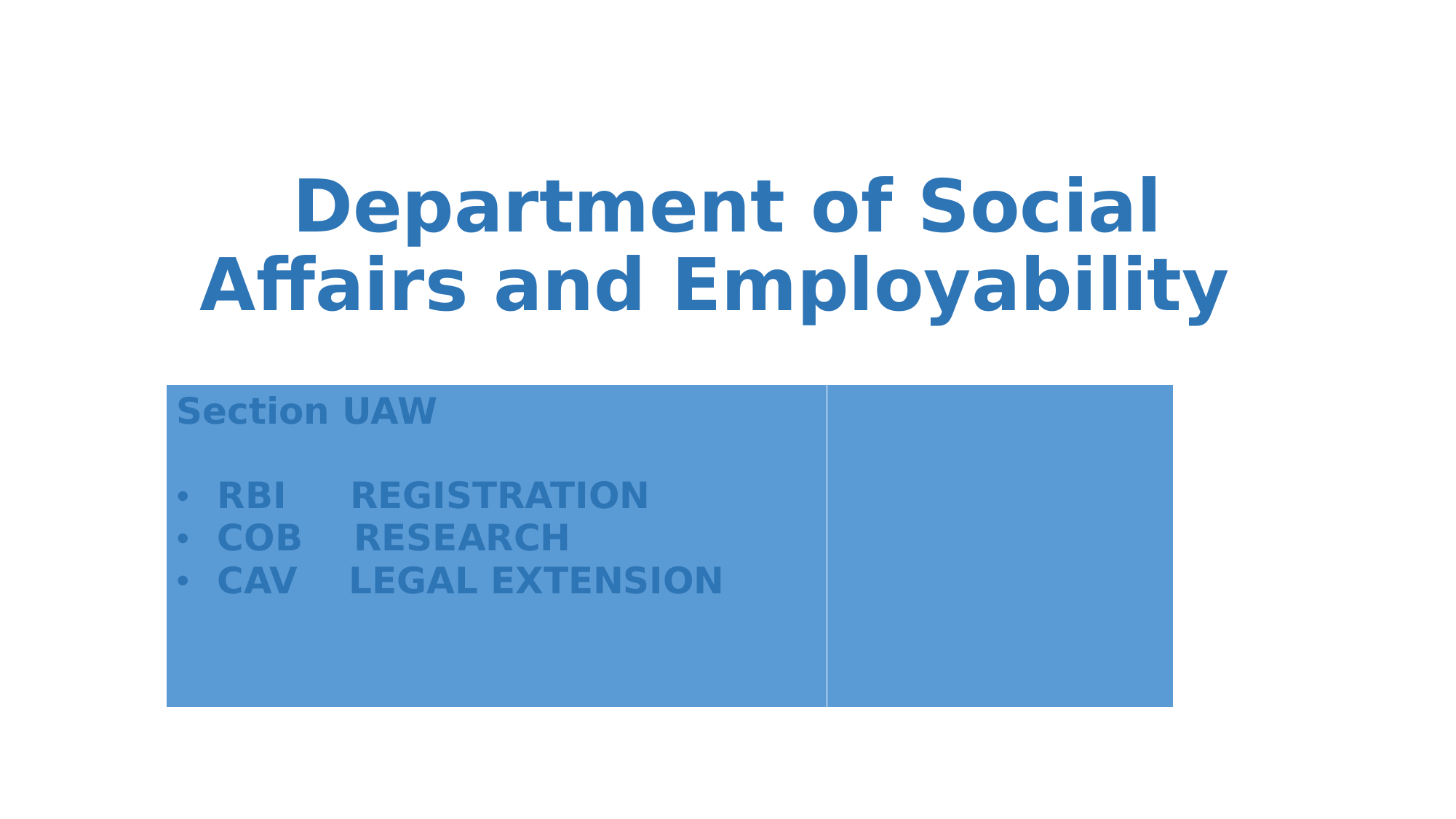

# Department of Social Affairs and Employability
| Section UAW RBI REGISTRATION COB RESEARCH CAV LEGAL EXTENSION |  |
| --- | --- |